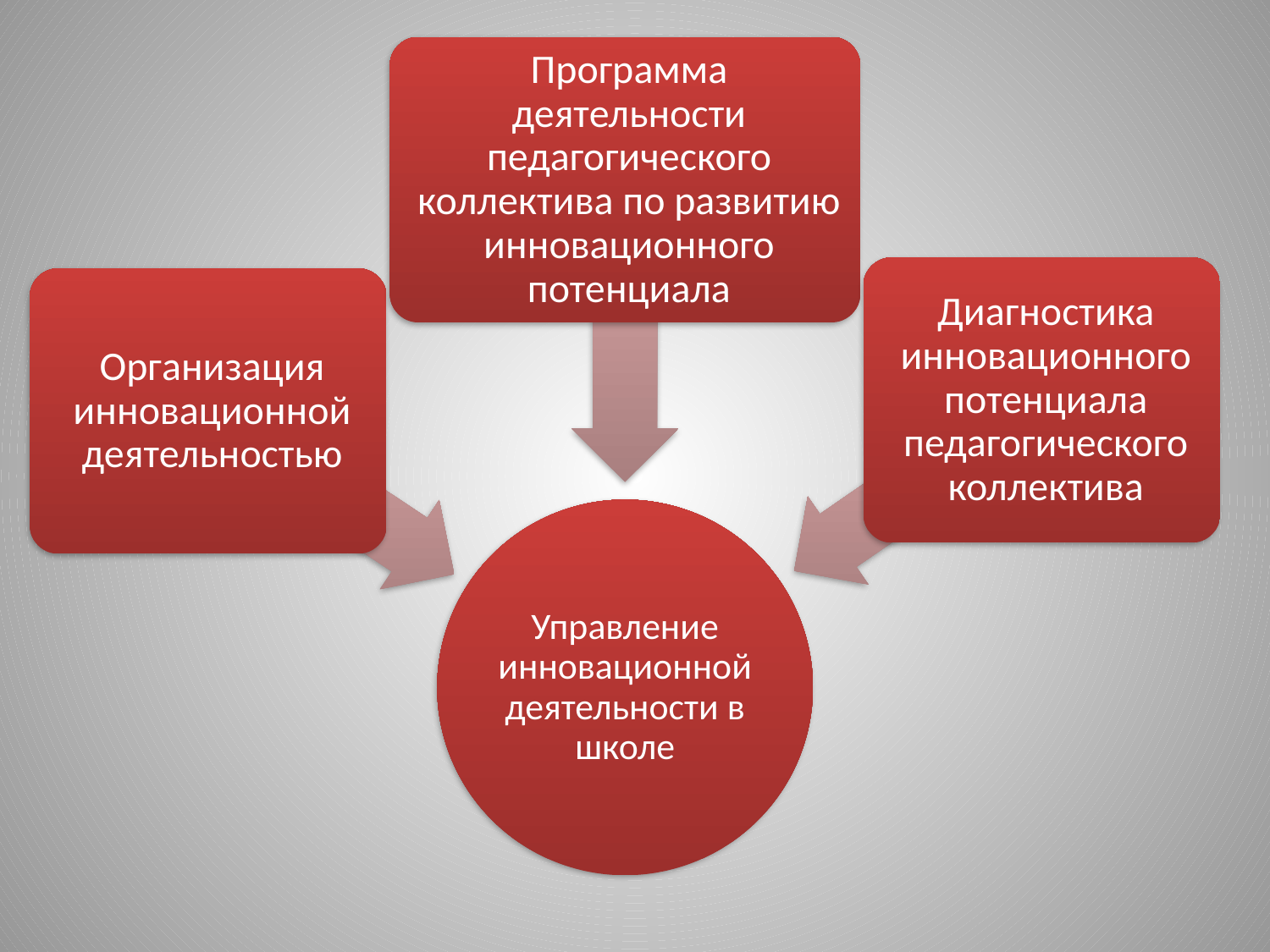

Управление инновационной деятельности в школе
Организация инновационной деятельностью
Программа деятельности педагогического коллектива по развитию инновационного потенциала
Диагностика инновационного потенциала педагогического коллектива